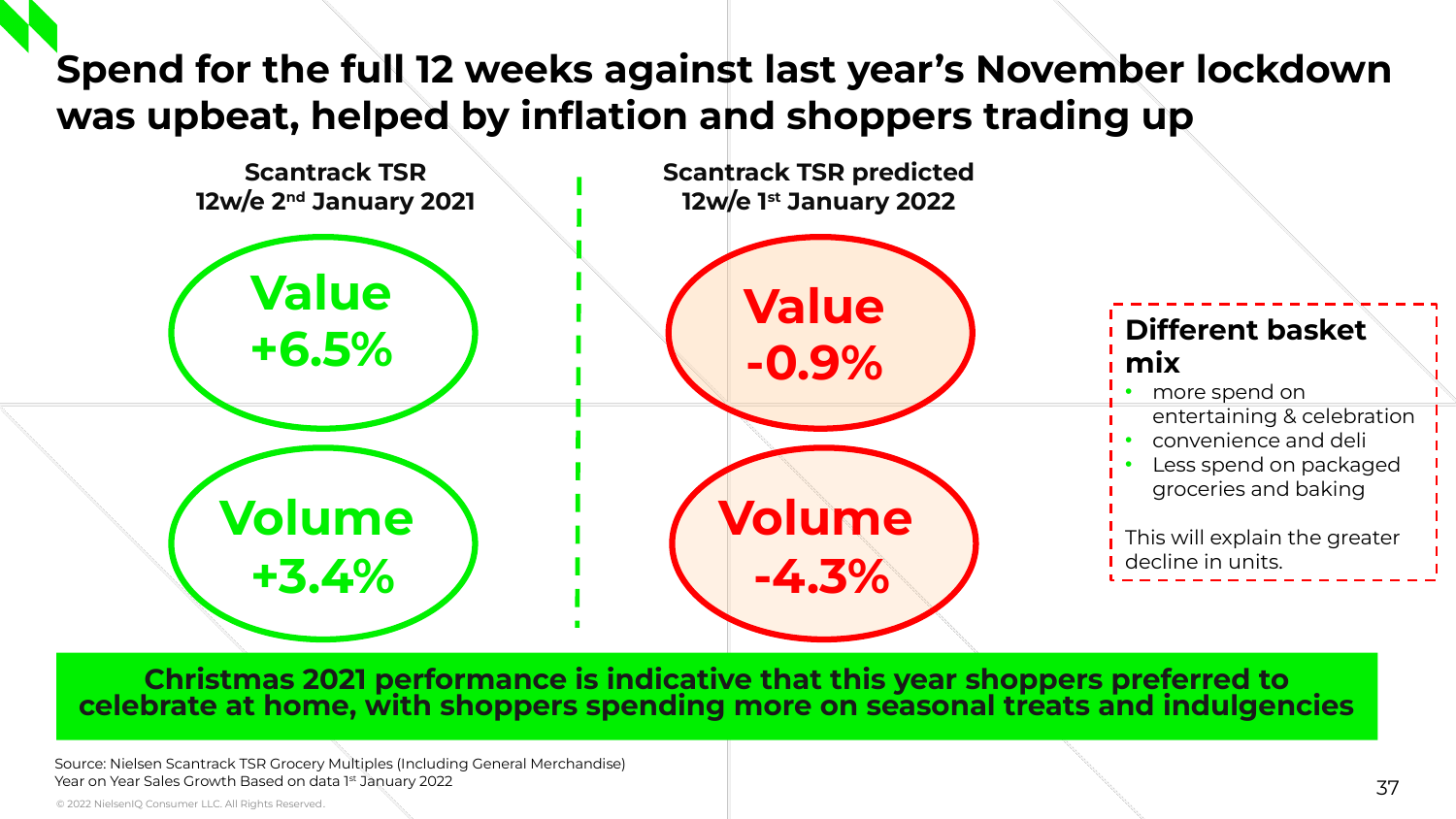

Spend for the full 12 weeks against last year’s November lockdown was upbeat, helped by inflation and shoppers trading up
Scantrack TSR
12w/e 2nd January 2021
Scantrack TSR predicted
12w/e 1st January 2022

Value
+6.5%
Value
-0.9%
Different basket mix
more spend on entertaining & celebration
convenience and deli
Less spend on packaged groceries and baking

This will explain the greater decline in units.

Volume
 +3.4%
Volume
 -4.3%
Christmas 2021 performance is indicative that this year shoppers preferred to celebrate at home, with shoppers spending more on seasonal treats and indulgencies
Source: Nielsen Scantrack TSR Grocery Multiples (Including General Merchandise)
Year on Year Sales Growth Based on data 1st January 2022